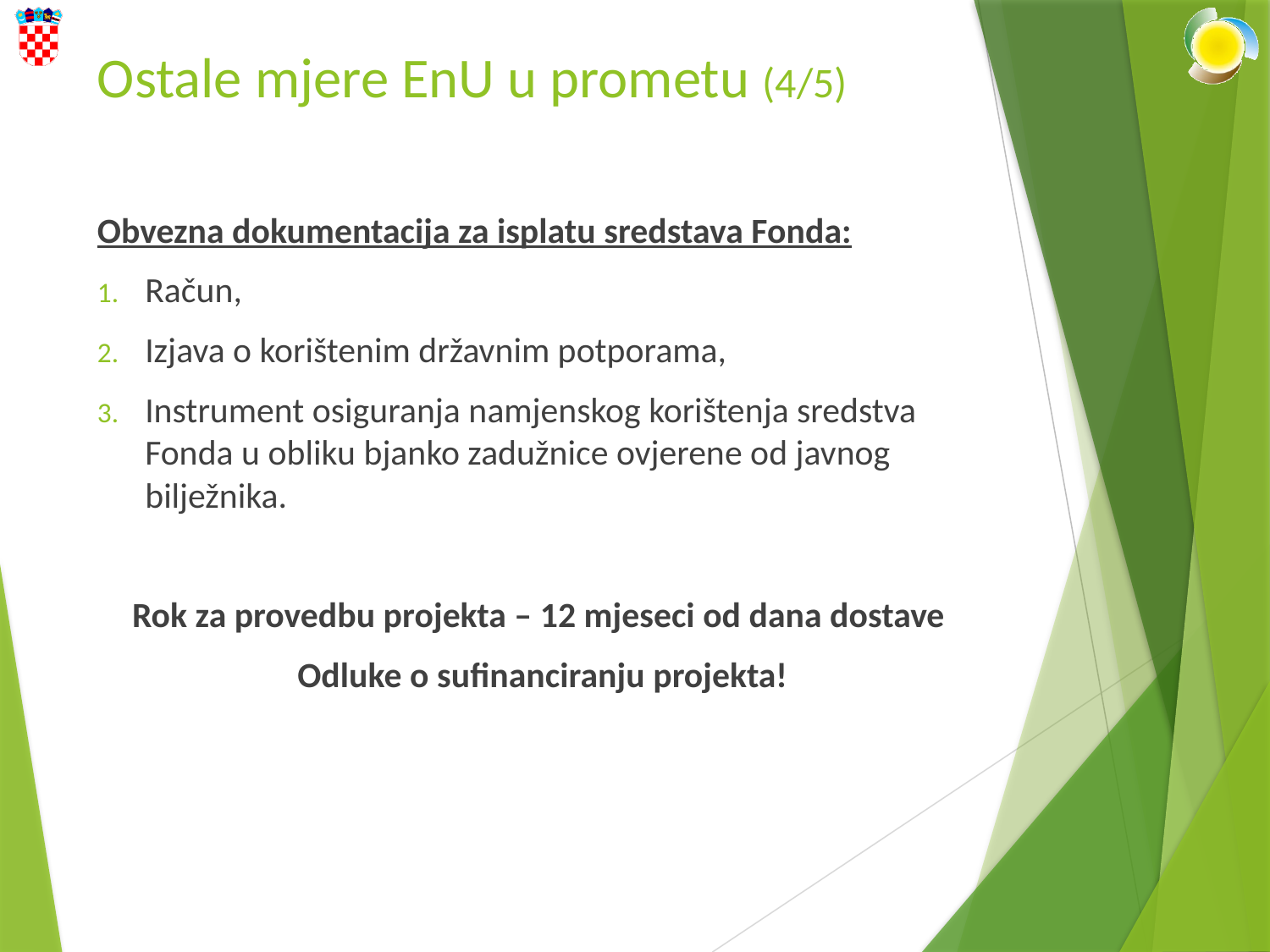

# Ostale mjere EnU u prometu (4/5)
Obvezna dokumentacija za isplatu sredstava Fonda:
Račun,
Izjava o korištenim državnim potporama,
Instrument osiguranja namjenskog korištenja sredstva Fonda u obliku bjanko zadužnice ovjerene od javnog bilježnika.

Rok za provedbu projekta – 12 mjeseci od dana dostave
Odluke o sufinanciranju projekta!